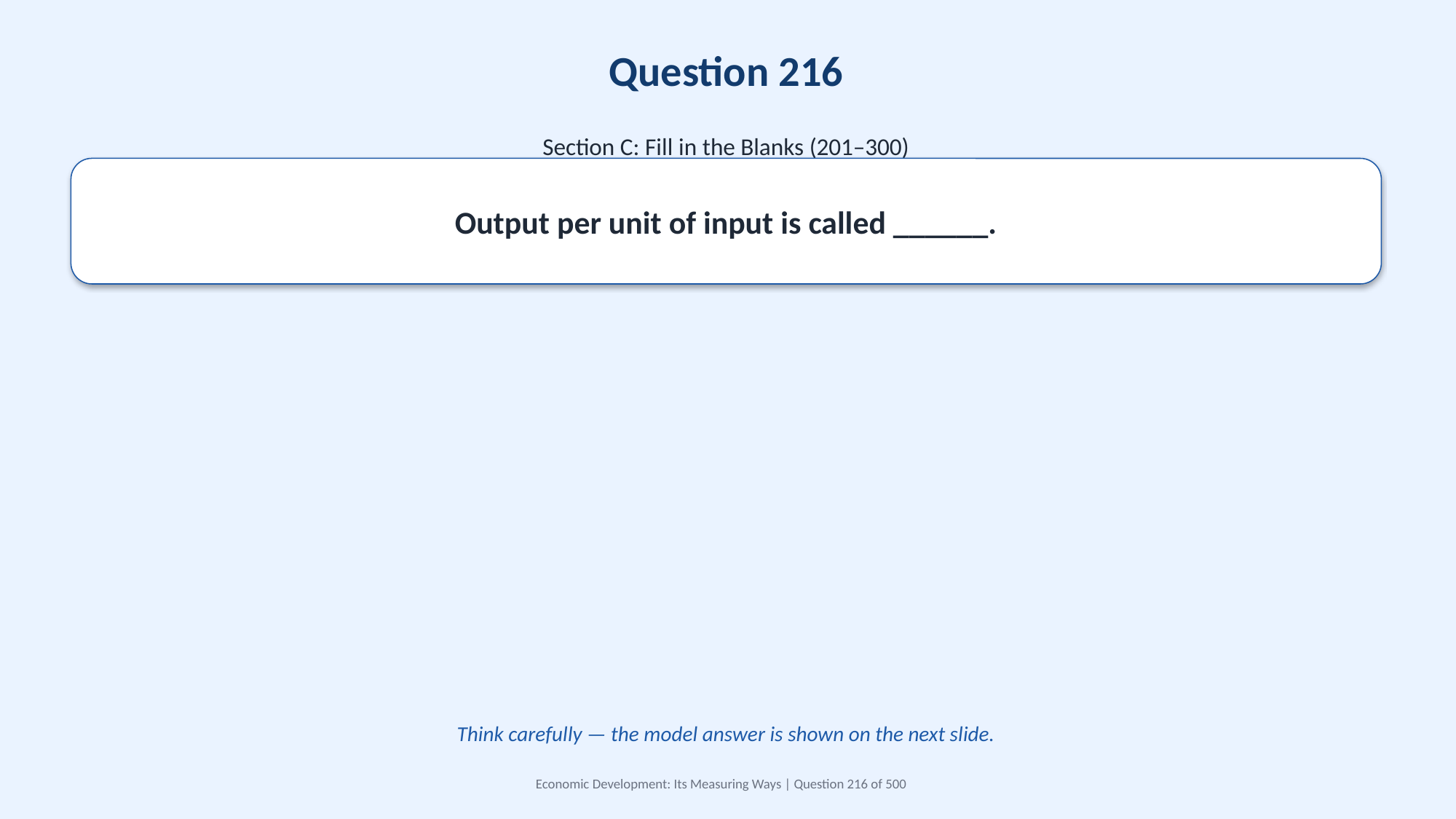

Question 216
Section C: Fill in the Blanks (201–300)
Output per unit of input is called ______.
Think carefully — the model answer is shown on the next slide.
Economic Development: Its Measuring Ways | Question 216 of 500